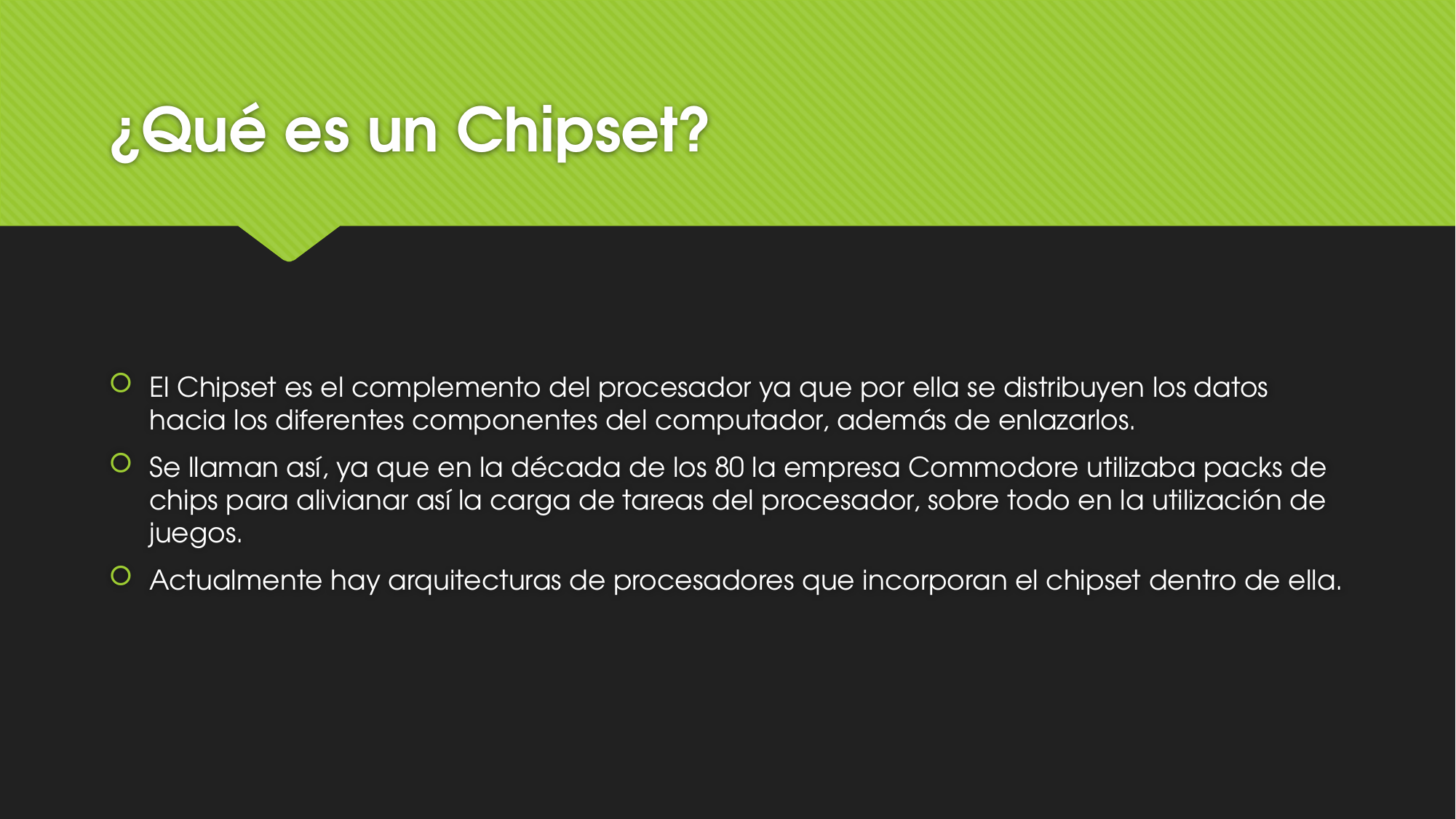

# ¿Qué es un Chipset?
El Chipset es el complemento del procesador ya que por ella se distribuyen los datos hacia los diferentes componentes del computador, además de enlazarlos.
Se llaman así, ya que en la década de los 80 la empresa Commodore utilizaba packs de chips para alivianar así la carga de tareas del procesador, sobre todo en la utilización de juegos.
Actualmente hay arquitecturas de procesadores que incorporan el chipset dentro de ella.